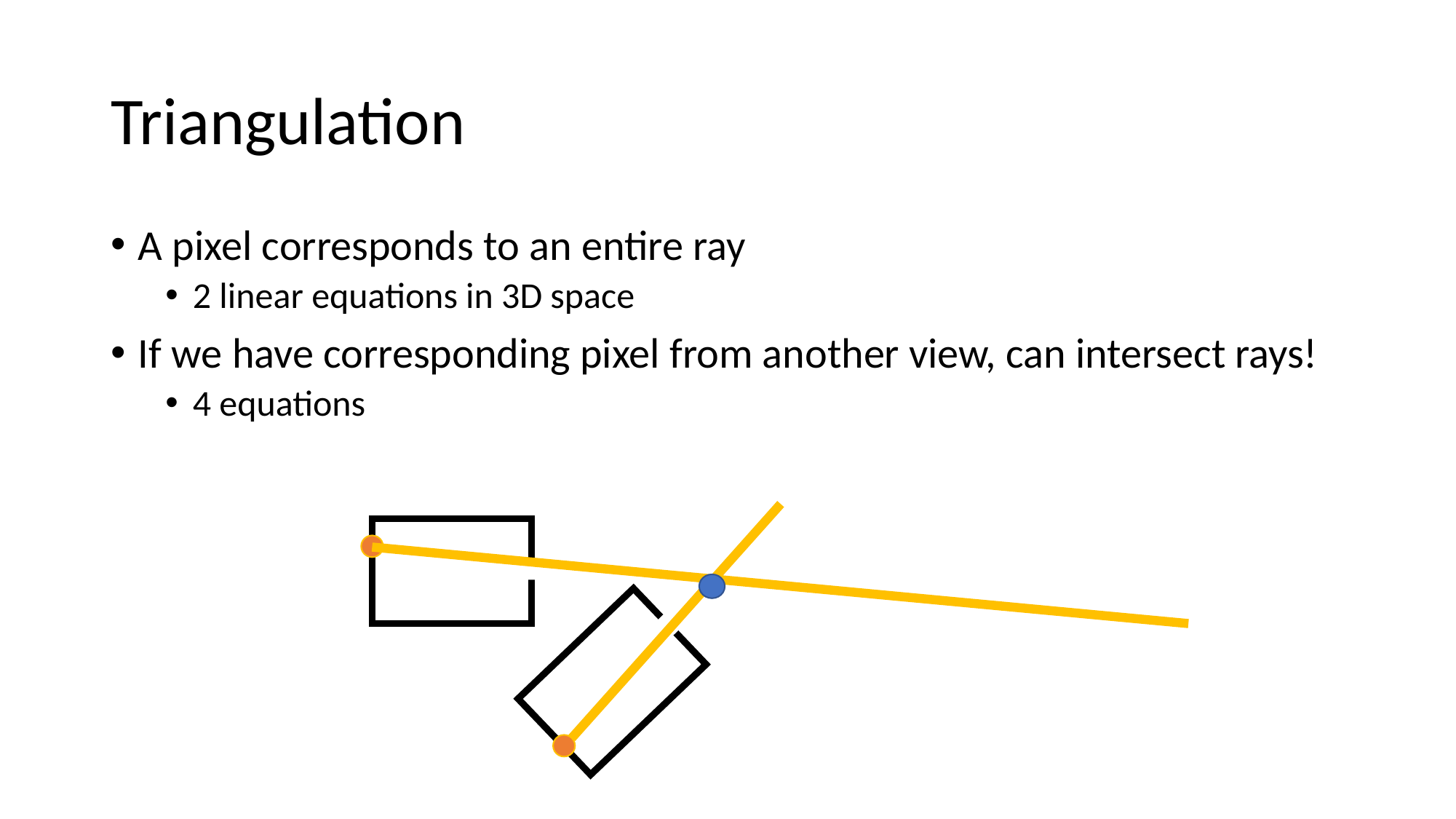

# Triangulation
A pixel corresponds to an entire ray
2 linear equations in 3D space
If we have corresponding pixel from another view, can intersect rays!
4 equations